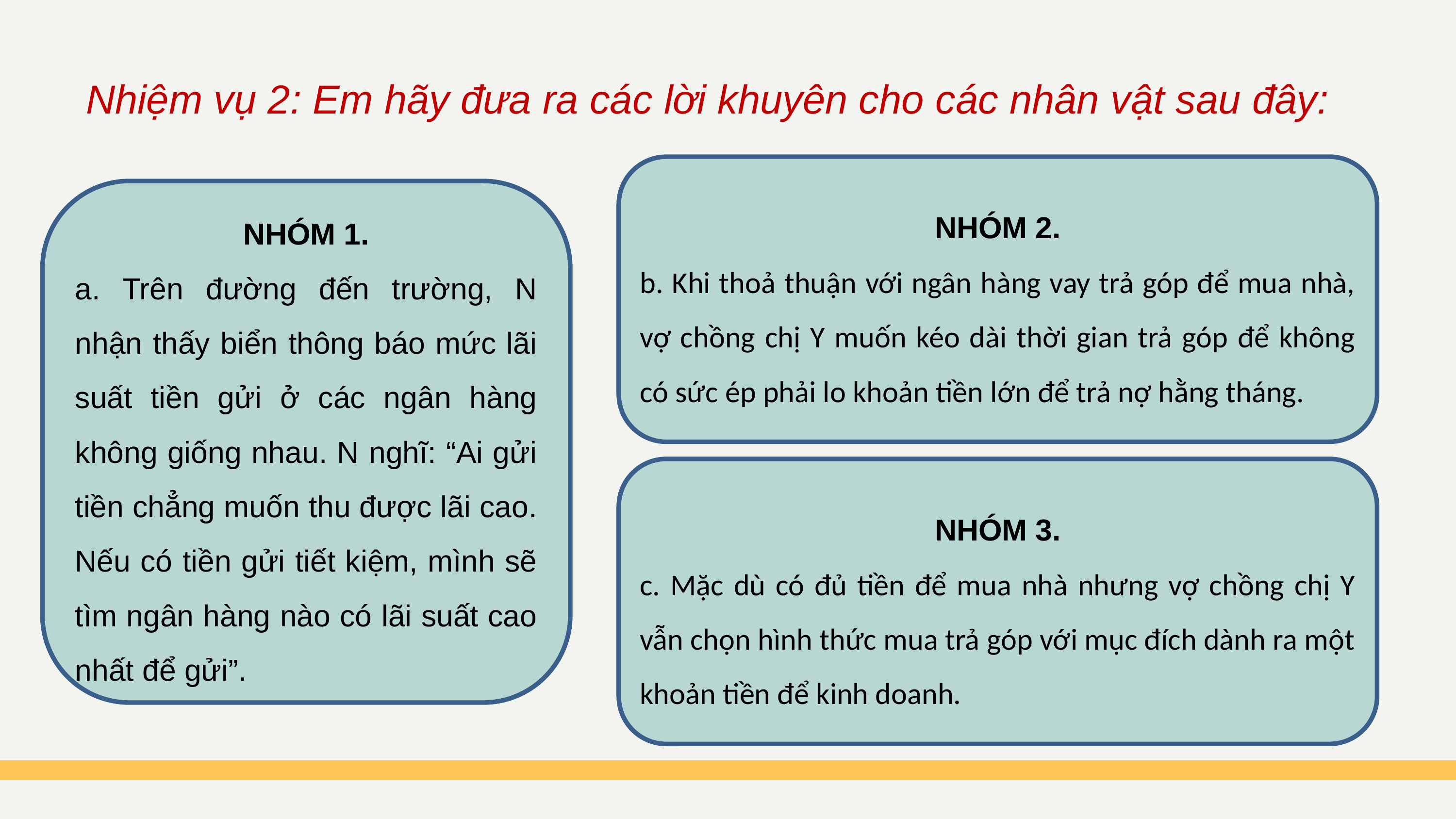

Nhiệm vụ 2: Em hãy đưa ra các lời khuyên cho các nhân vật sau đây:
NHÓM 2.
b. Khi thoả thuận với ngân hàng vay trả góp để mua nhà, vợ chồng chị Y muốn kéo dài thời gian trả góp để không có sức ép phải lo khoản tiền lớn để trả nợ hằng tháng.
NHÓM 1.
a. Trên đường đến trường, N nhận thấy biển thông báo mức lãi suất tiền gửi ở các ngân hàng không giống nhau. N nghĩ: “Ai gửi tiền chẳng muốn thu được lãi cao. Nếu có tiền gửi tiết kiệm, mình sẽ tìm ngân hàng nào có lãi suất cao nhất để gửi”.
NHÓM 3.
c. Mặc dù có đủ tiền để mua nhà nhưng vợ chồng chị Y vẫn chọn hình thức mua trả góp với mục đích dành ra một khoản tiền để kinh doanh.